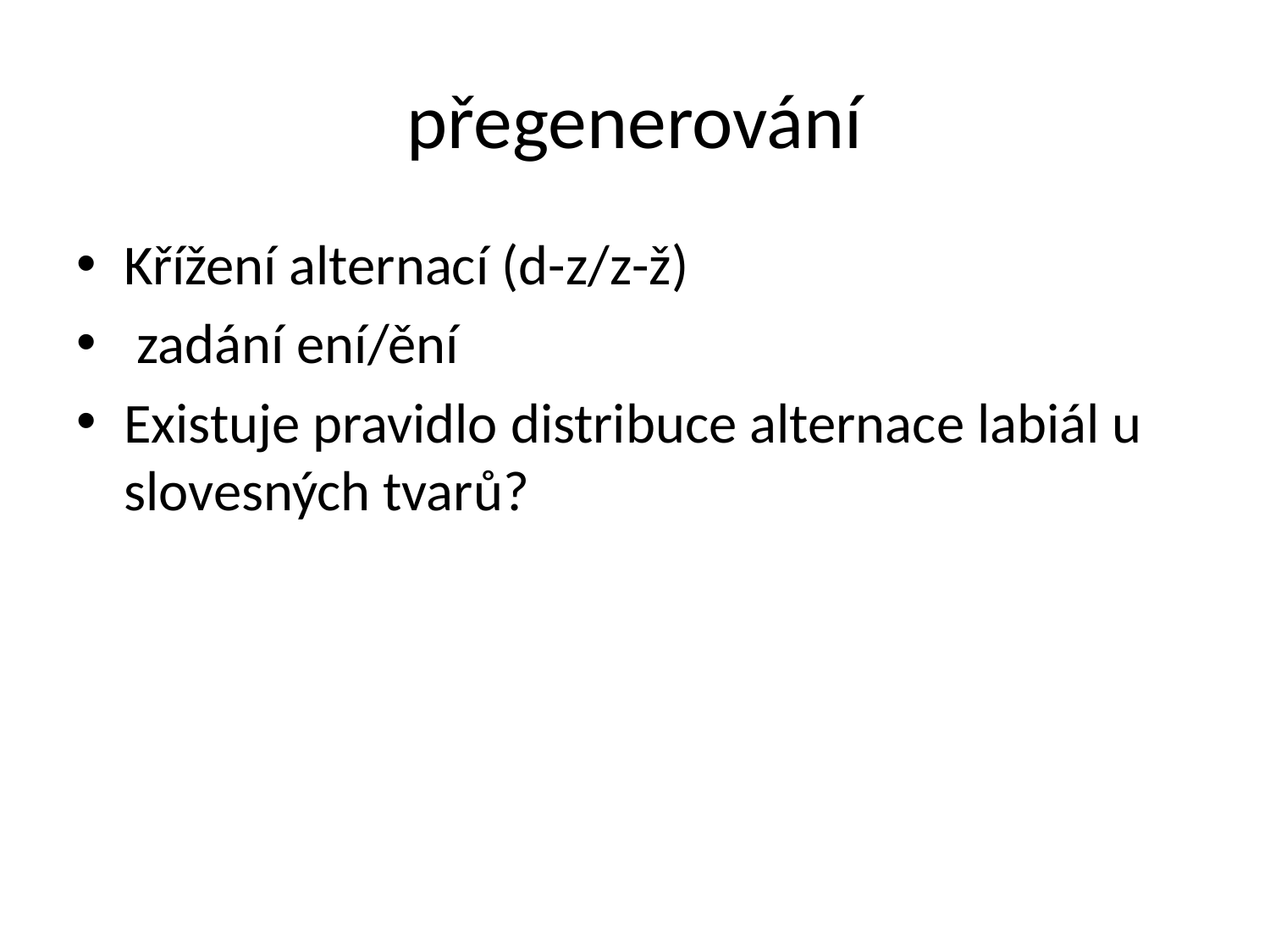

# přegenerování
Křížení alternací (d-z/z-ž)
 zadání ení/ění
Existuje pravidlo distribuce alternace labiál u slovesných tvarů?